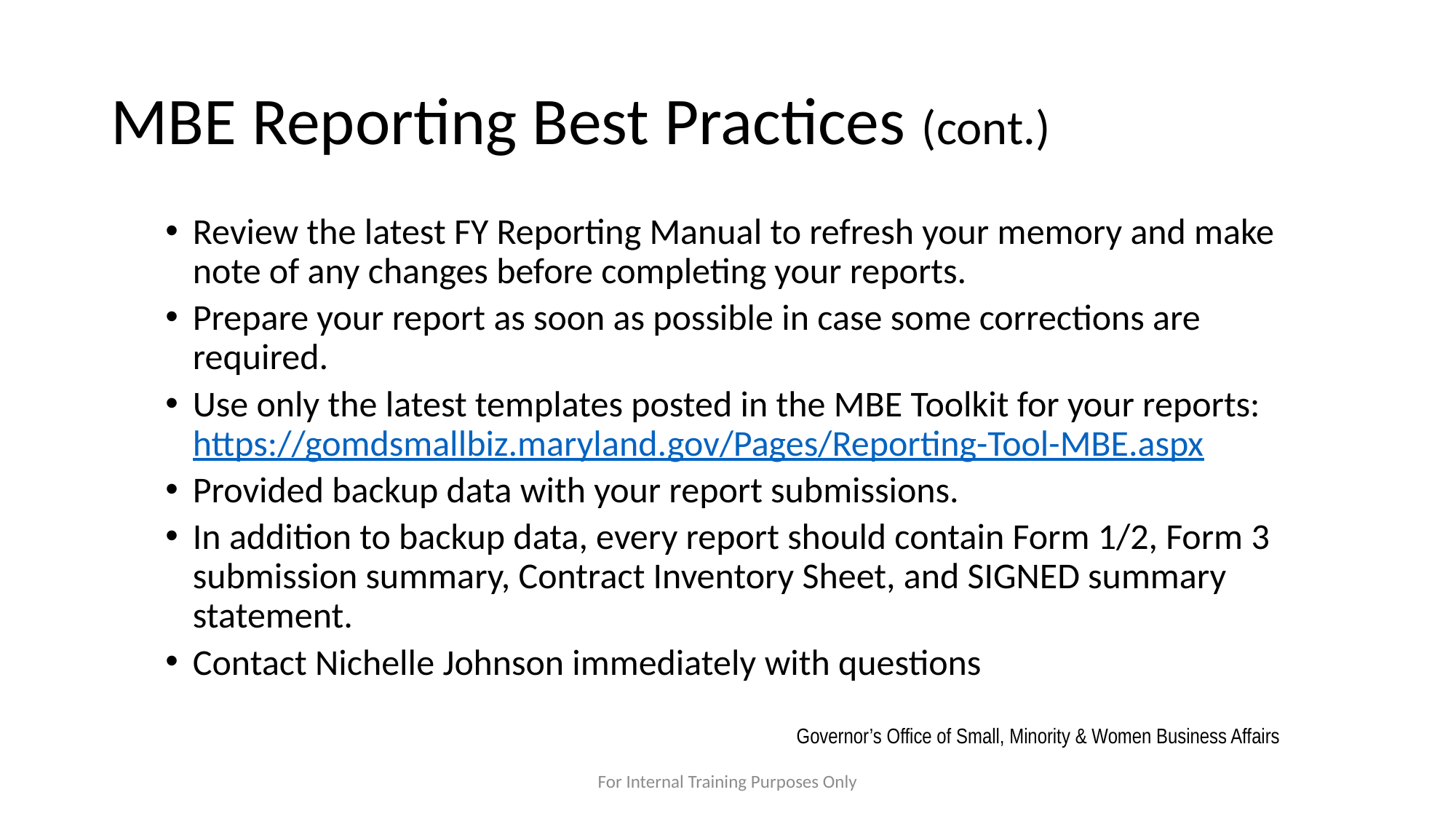

# MBE Reporting Best Practices (cont.)
Review the latest FY Reporting Manual to refresh your memory and make note of any changes before completing your reports.
Prepare your report as soon as possible in case some corrections are required.
Use only the latest templates posted in the MBE Toolkit for your reports:   https://gomdsmallbiz.maryland.gov/Pages/Reporting-Tool-MBE.aspx
Provided backup data with your report submissions.
In addition to backup data, every report should contain Form 1/2, Form 3 submission summary, Contract Inventory Sheet, and SIGNED summary statement.
Contact Nichelle Johnson immediately with questions

Governor’s Office of Small, Minority & Women Business Affairs
For Internal Training Purposes Only